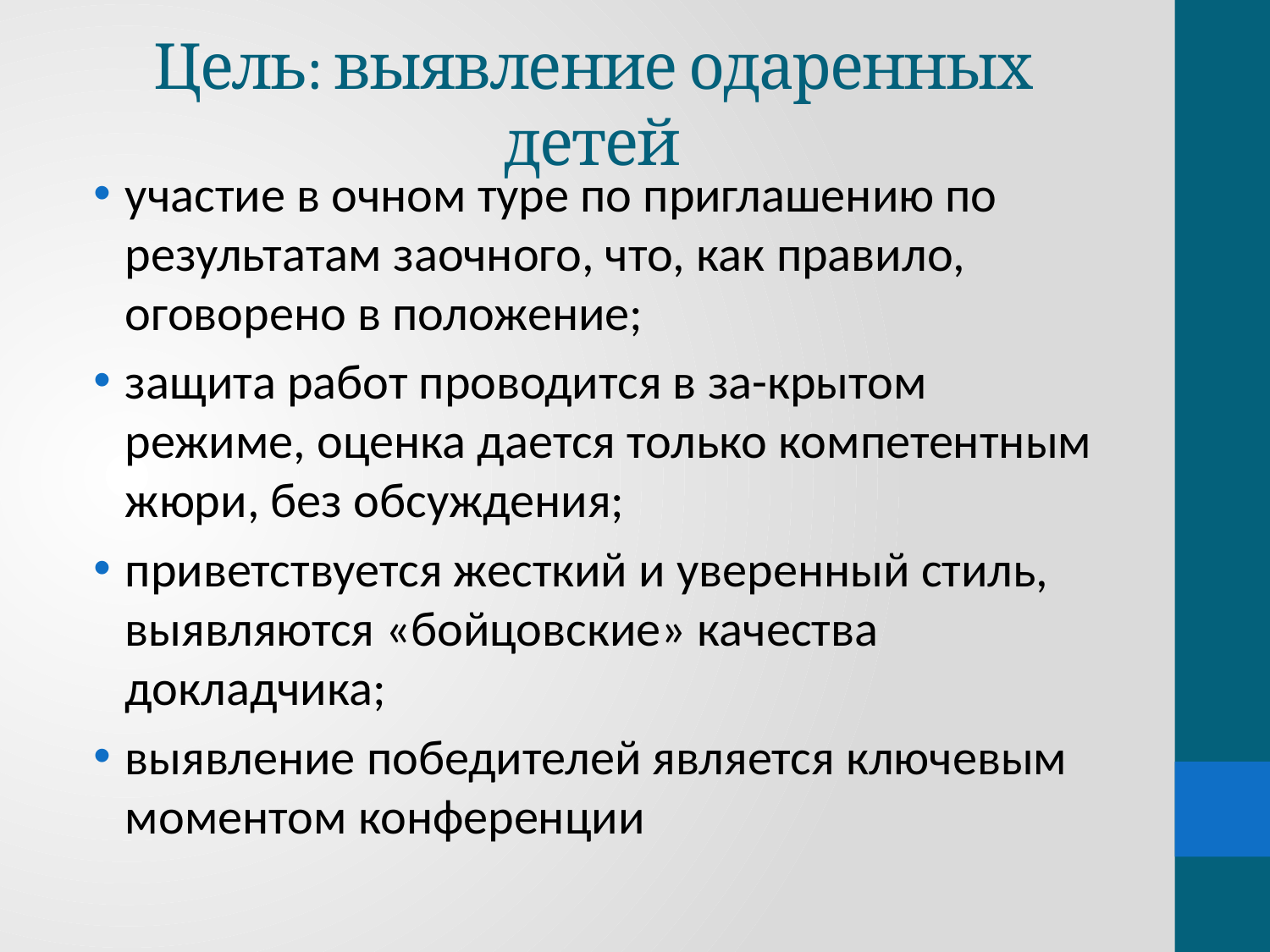

# Цель: выявление одаренных детей
участие в очном туре по приглашению по результатам заочного, что, как правило, оговорено в положение;
защита работ проводится в за-крытом режиме, оценка дается только компетентным жюри, без обсуждения;
приветствуется жесткий и уверенный стиль, выявляются «бойцовские» качества докладчика;
выявление победителей является ключевым моментом конференции